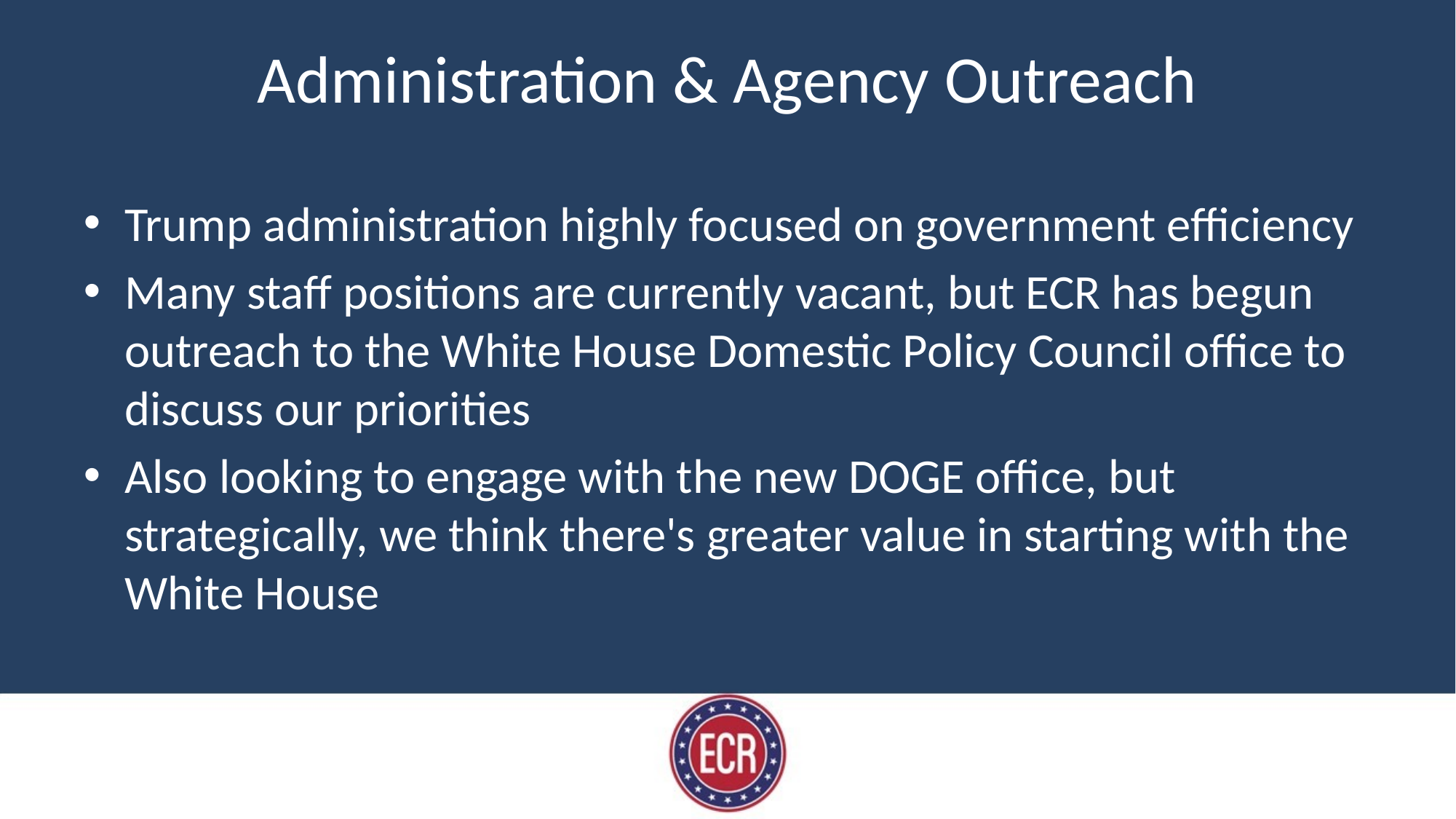

# Administration & Agency Outreach

Trump administration highly focused on government efficiency
Many staff positions are currently vacant, but ECR has begun outreach to the White House Domestic Policy Council office to discuss our priorities
Also looking to engage with the new DOGE office, but strategically, we think there's greater value in starting with the White House